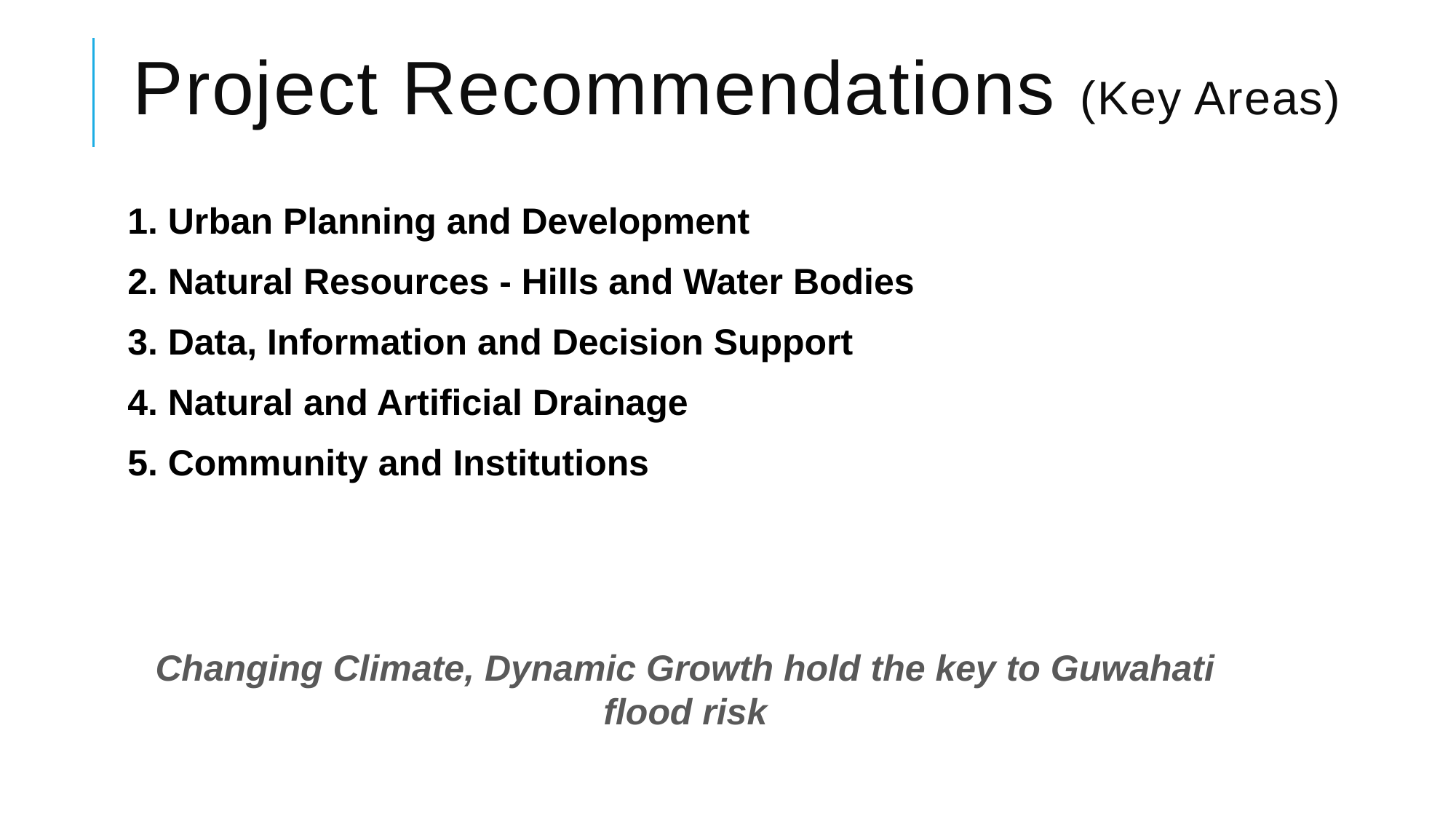

# Project Recommendations (Key Areas)
1. Urban Planning and Development
2. Natural Resources - Hills and Water Bodies
3. Data, Information and Decision Support
4. Natural and Artificial Drainage
5. Community and Institutions
Changing Climate, Dynamic Growth hold the key to Guwahati flood risk